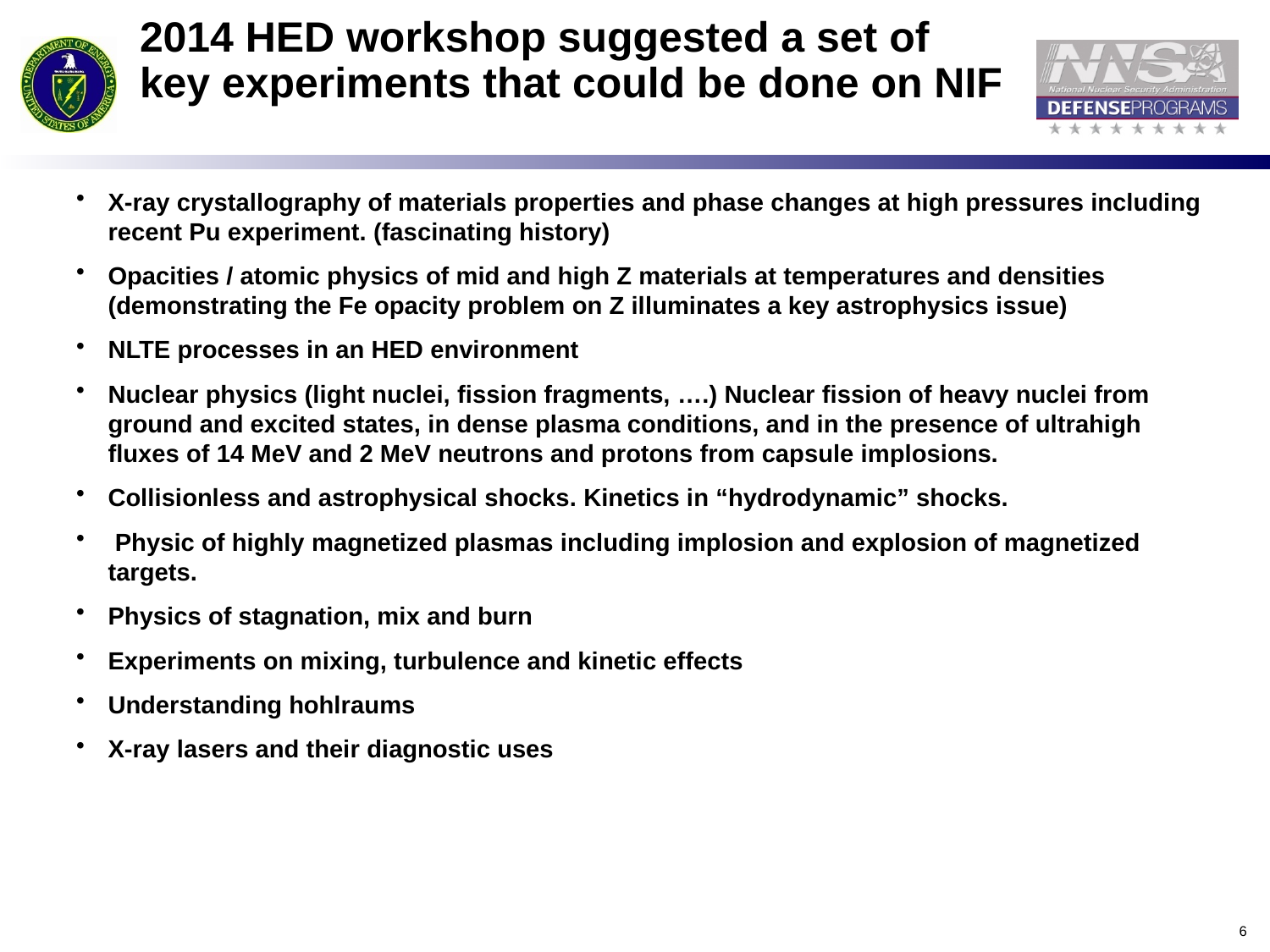

# 2014 HED workshop suggested a set of key experiments that could be done on NIF
X-ray crystallography of materials properties and phase changes at high pressures including recent Pu experiment. (fascinating history)
Opacities / atomic physics of mid and high Z materials at temperatures and densities (demonstrating the Fe opacity problem on Z illuminates a key astrophysics issue)
NLTE processes in an HED environment
Nuclear physics (light nuclei, fission fragments, ….) Nuclear fission of heavy nuclei from ground and excited states, in dense plasma conditions, and in the presence of ultrahigh fluxes of 14 MeV and 2 MeV neutrons and protons from capsule implosions.
Collisionless and astrophysical shocks. Kinetics in “hydrodynamic” shocks.
 Physic of highly magnetized plasmas including implosion and explosion of magnetized targets.
Physics of stagnation, mix and burn
Experiments on mixing, turbulence and kinetic effects
Understanding hohlraums
X-ray lasers and their diagnostic uses